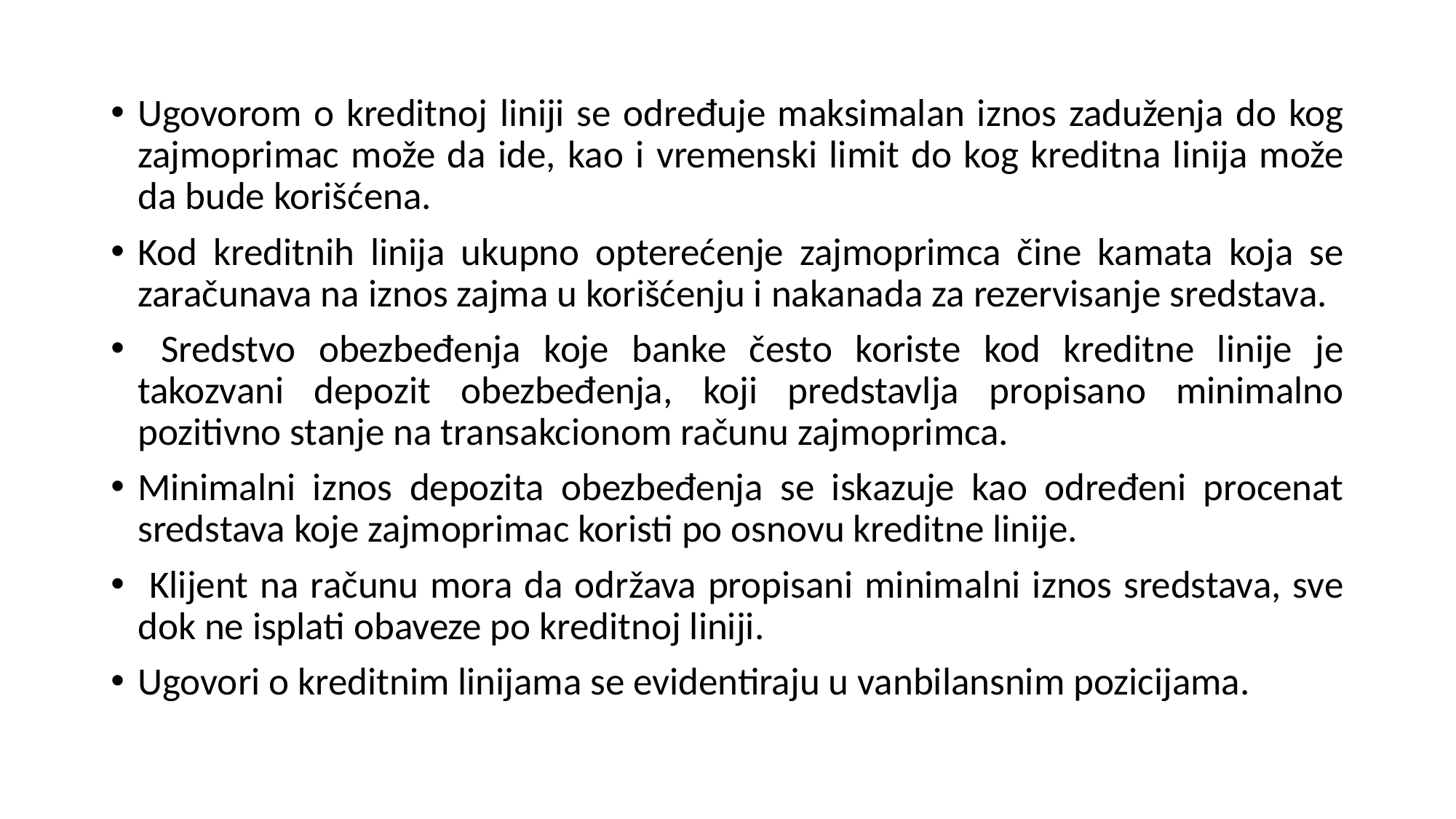

Ugovorom o kreditnoj liniji se određuje maksimalan iznos zaduženja do kog zajmoprimac može da ide, kao i vremenski limit do kog kreditna linija može da bude korišćena.
Kod kreditnih linija ukupno opterećenje zajmoprimca čine kamata koja se zaračunava na iznos zajma u korišćenju i nakanada za rezervisanje sredstava.
 Sredstvo obezbeđenja koje banke često koriste kod kreditne linije je takozvani depozit obezbeđenja, koji predstavlja propisano minimalno pozitivno stanje na transakcionom računu zajmoprimca.
Minimalni iznos depozita obezbeđenja se iskazuje kao određeni procenat sredstava koje zajmoprimac koristi po osnovu kreditne linije.
 Klijent na računu mora da održava propisani minimalni iznos sredstava, sve dok ne isplati obaveze po kreditnoj liniji.
Ugovori o kreditnim linijama se evidentiraju u vanbilansnim pozicijama.